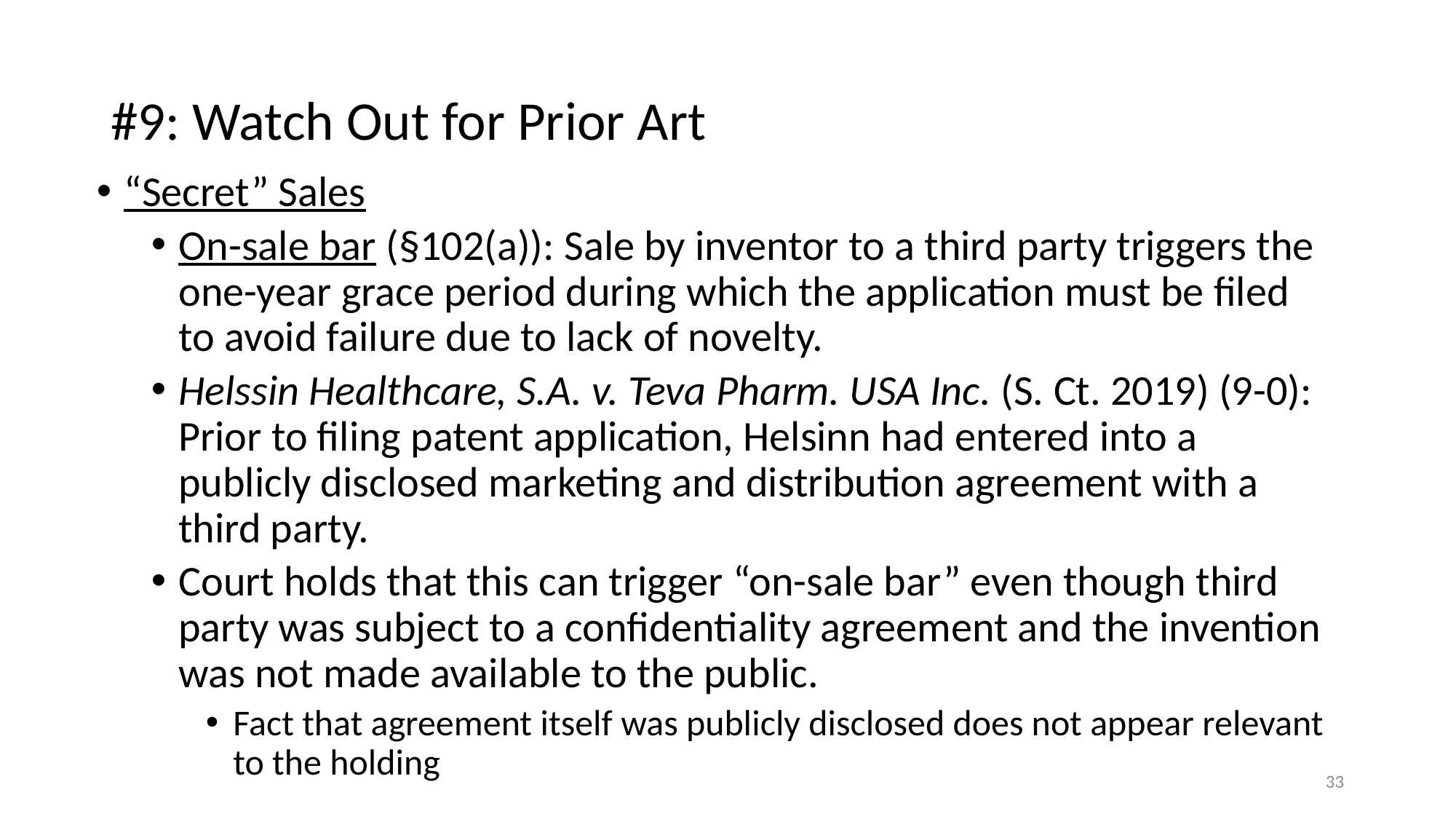

# #9: Watch Out for Prior Art
“Secret” Sales
On-sale bar (§102(a)): Sale by inventor to a third party triggers the one-year grace period during which the application must be filed to avoid failure due to lack of novelty.
Helssin Healthcare, S.A. v. Teva Pharm. USA Inc. (S. Ct. 2019) (9-0): Prior to filing patent application, Helsinn had entered into a publicly disclosed marketing and distribution agreement with a third party.
Court holds that this can trigger “on-sale bar” even though third party was subject to a confidentiality agreement and the invention was not made available to the public.
Fact that agreement itself was publicly disclosed does not appear relevant to the holding

33